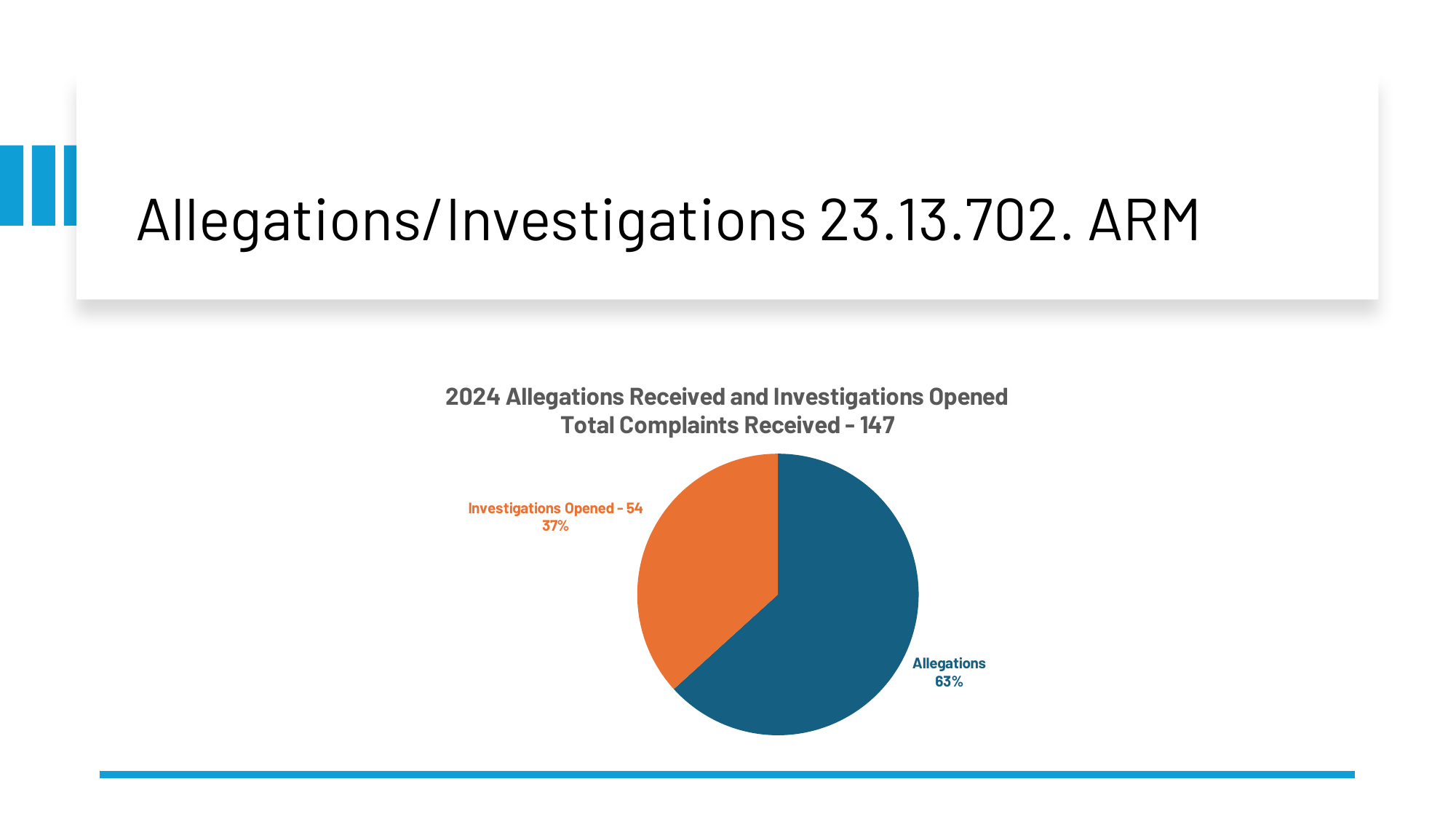

# Allegations/Investigations 23.13.702. ARM

### Chart: 2024 Allegations Received and Investigations Opened
Total Complaints Received - 147

| Category |  |
|---|---|
| Allegations | 93.0 |
| Investigations Opened - 54 | 54.0 |